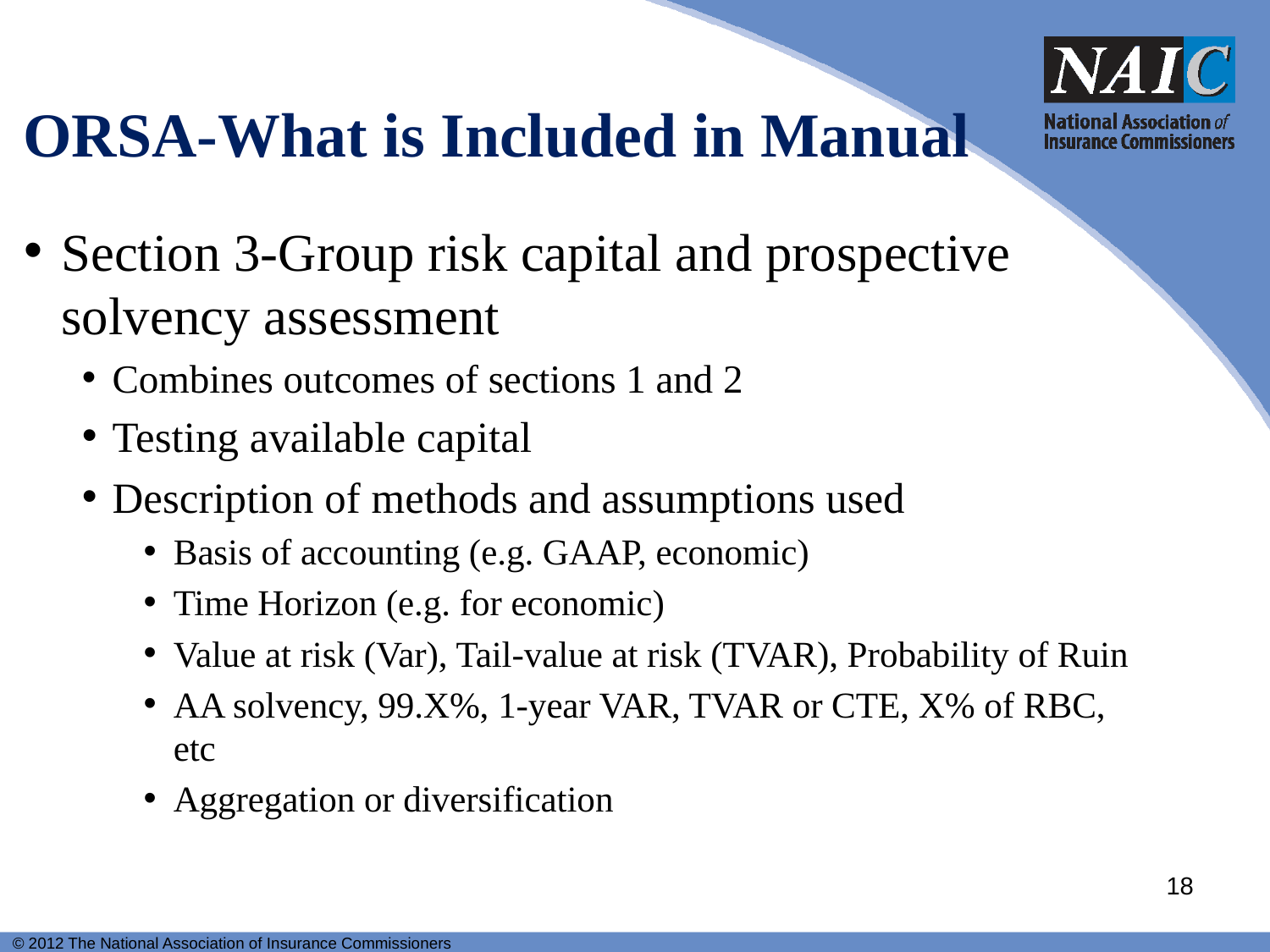

ORSA-What is Included in Manual
Section 3-Group risk capital and prospective solvency assessment
Combines outcomes of sections 1 and 2
Testing available capital
Description of methods and assumptions used
Basis of accounting (e.g. GAAP, economic)
Time Horizon (e.g. for economic)
Value at risk (Var), Tail-value at risk (TVAR), Probability of Ruin
AA solvency, 99.X%, 1-year VAR, TVAR or CTE, X% of RBC, etc
Aggregation or diversification

18